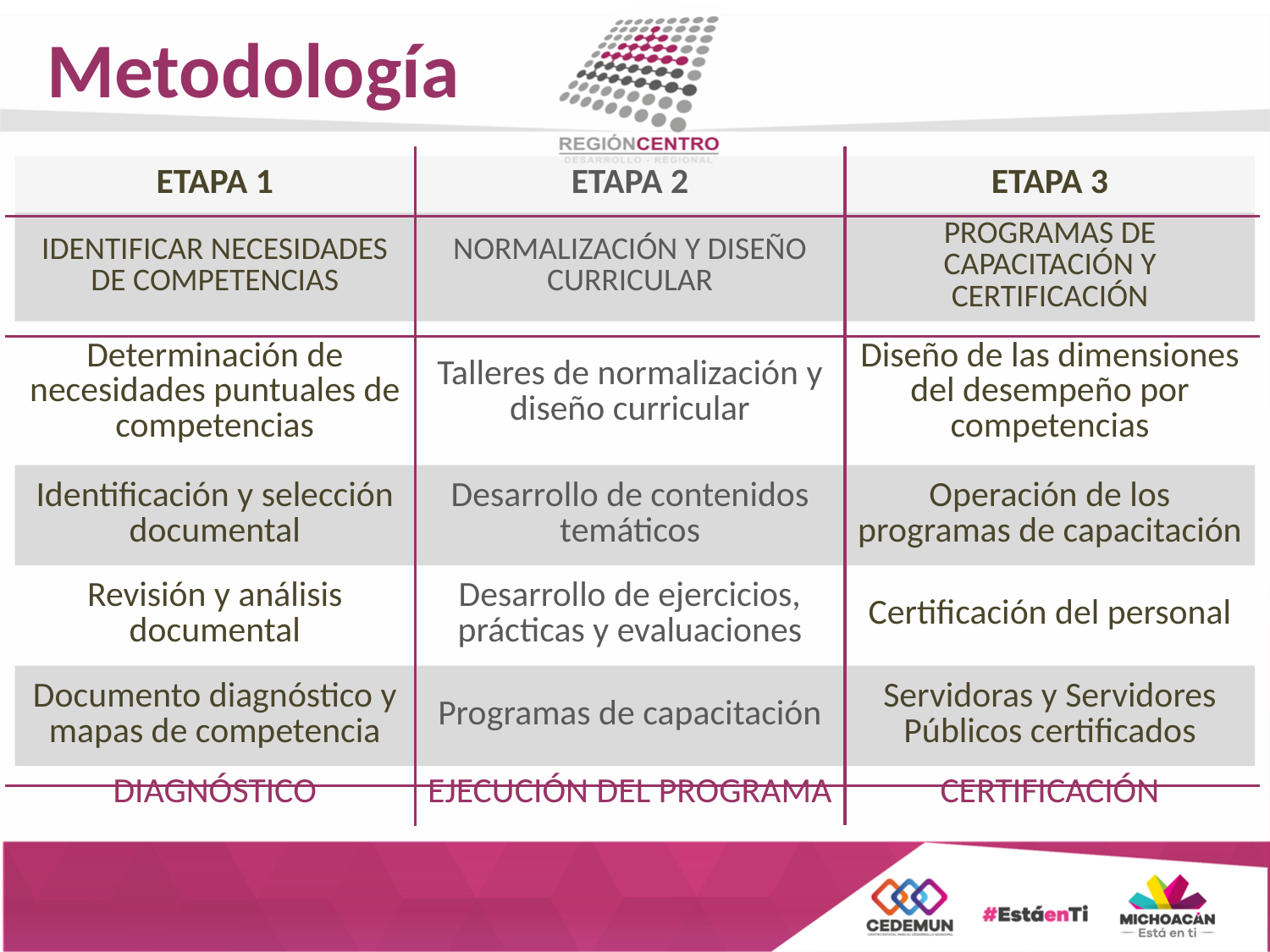

# Metodología
| ETAPA 1 | ETAPA 2 | ETAPA 3 |
| --- | --- | --- |
| IDENTIFICAR NECESIDADES DE COMPETENCIAS | NORMALIZACIÓN Y DISEÑO CURRICULAR | PROGRAMAS DE CAPACITACIÓN Y CERTIFICACIÓN |
| Determinación de necesidades puntuales de competencias | Talleres de normalización y diseño curricular | Diseño de las dimensiones del desempeño por competencias |
| Identificación y selección documental | Desarrollo de contenidos temáticos | Operación de los programas de capacitación |
| Revisión y análisis documental | Desarrollo de ejercicios, prácticas y evaluaciones | Certificación del personal |
| Documento diagnóstico y mapas de competencia | Programas de capacitación | Servidoras y Servidores Públicos certificados |
| DIAGNÓSTICO | EJECUCIÓN DEL PROGRAMA | CERTIFICACIÓN |